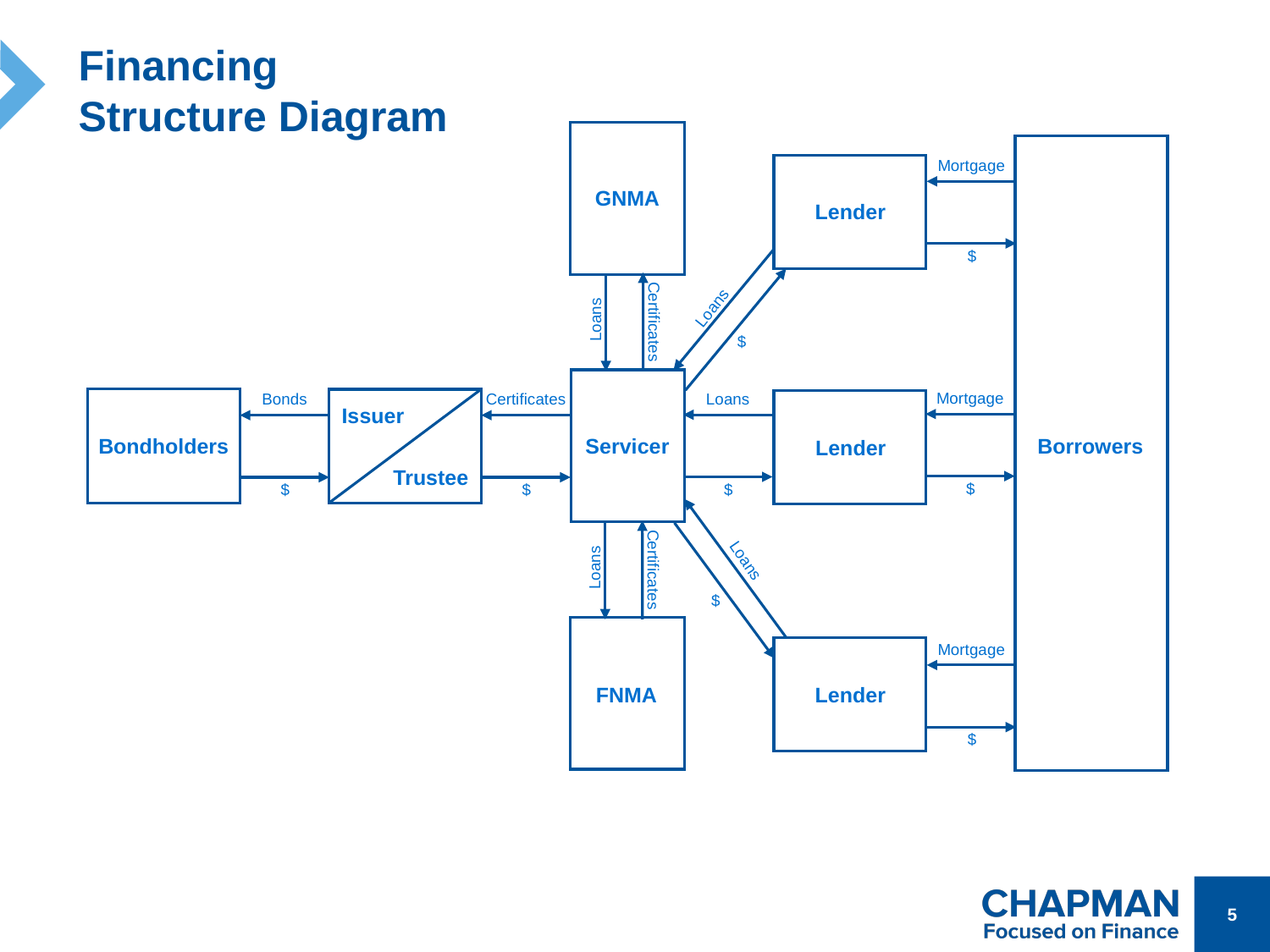

Financing Structure Diagram

Mortgage
GNMA
Lender
$
Loans
Loans
Certificates
$

Mortgage
Loans
Bonds
Certificates
Issuer
Borrowers
Bondholders
Servicer
Lender
Trustee
$
$
$
$
Loans
Loans
Certificates
$

Mortgage
FNMA
Lender
$